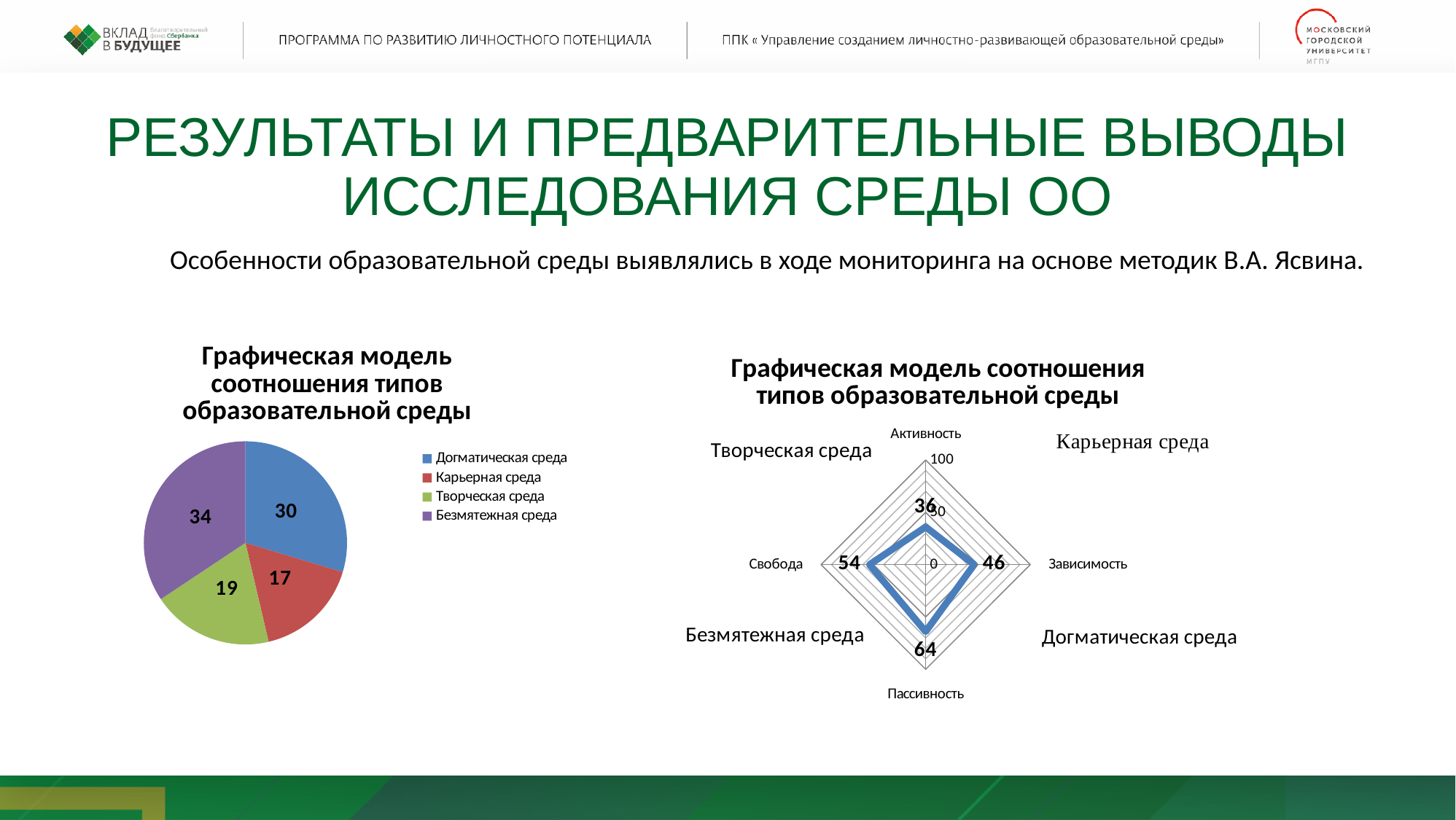

Результаты и предварительные выводы Исследования СРЕДЫ ОО

Особенности образовательной среды выявлялись в ходе мониторинга на основе методик В.А. Ясвина.

### Chart:

| Category | Графическая модель соотношения типов образовательной среды |
|---|---|
| Догматическая среда | 29.65333333333333 |
| Карьерная среда | 16.68 |
| Творческая среда | 19.32 |
| Безмятежная среда | 34.34666666666664 |

### Chart:

| Category | Графическая модель соотношения типов образовательной среды |
|---|---|
| Активность | 36.0 |
| Зависимость | 46.333333333333336 |
| Пассивность | 64.0 |
| Свобода | 53.66666666666665 |